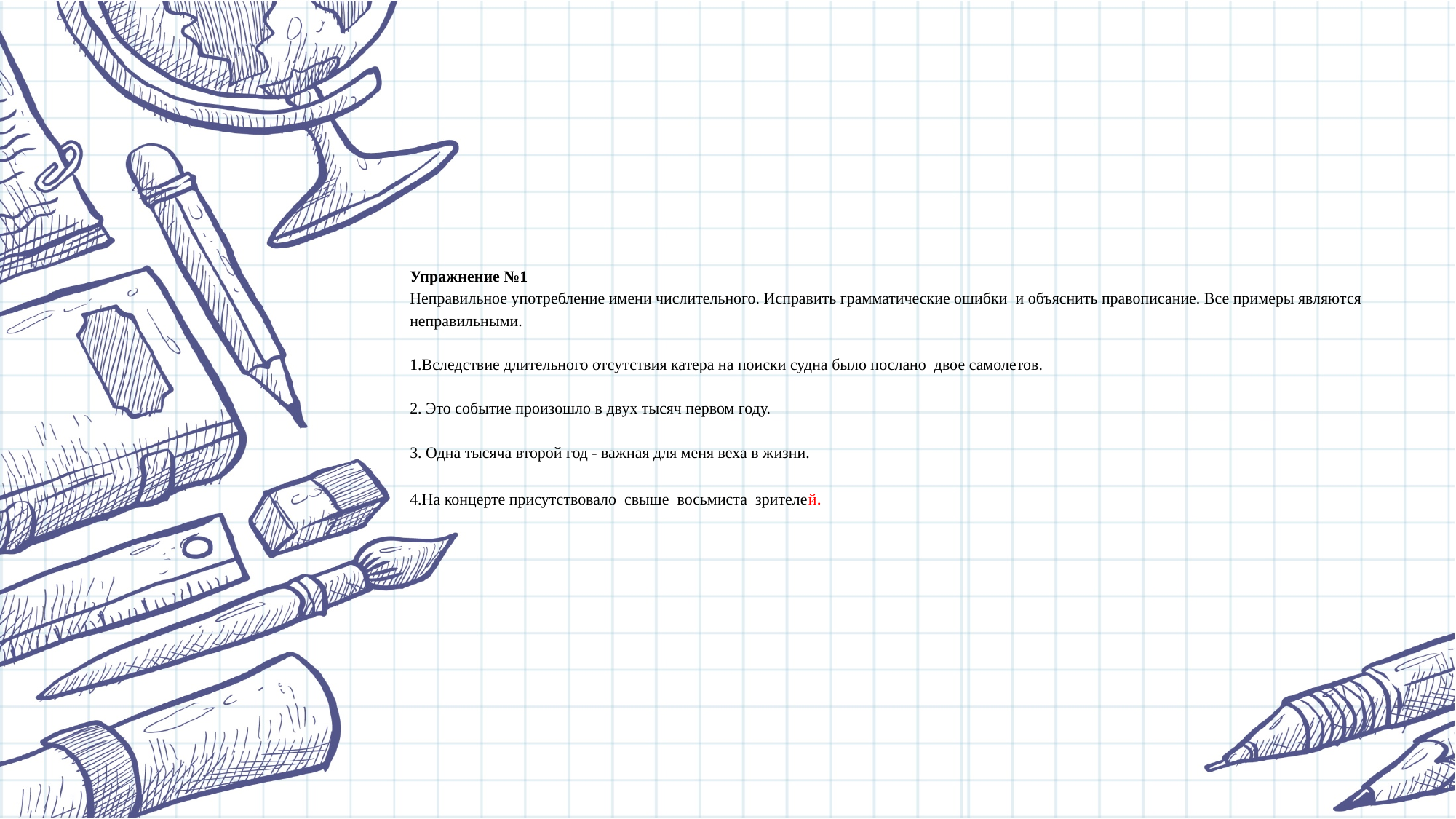

# Упражнение №1 Неправильное употребление имени числительного. Исправить грамматические ошибки  и объяснить правописание. Все примеры являются неправильными. 1.Вследствие длительного отсутствия катера на поиски судна было послано  двое самолетов. 2. Это событие произошло в двух тысяч первом году. 3. Одна тысяча второй год - важная для меня веха в жизни. 4.На концерте присутствовало  свыше  восьмиста  зрителей.